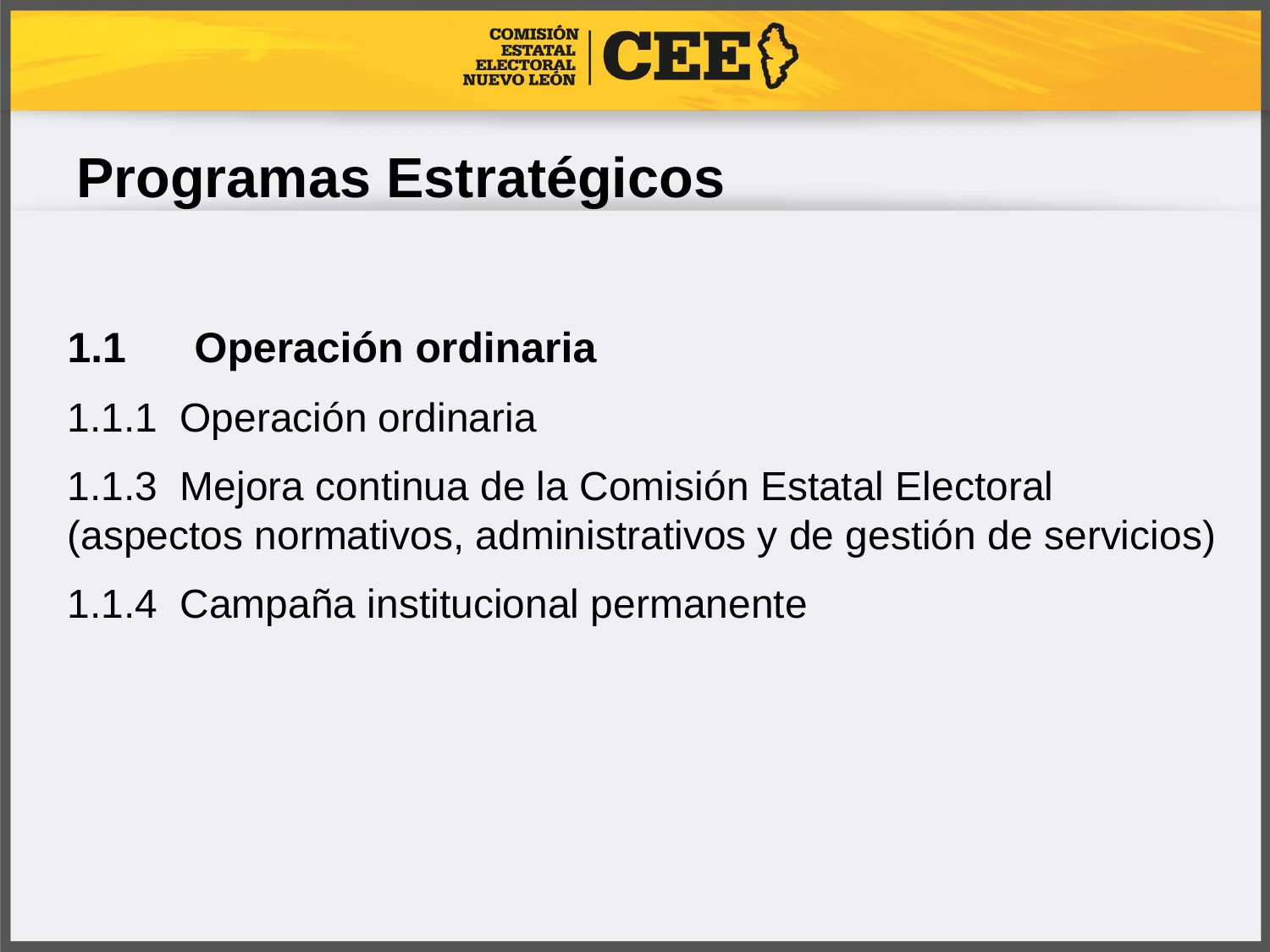

# Programas Estratégicos
1.1	Operación ordinaria
1.1.1  Operación ordinaria
1.1.3  Mejora continua de la Comisión Estatal Electoral (aspectos normativos, administrativos y de gestión de servicios)
1.1.4  Campaña institucional permanente